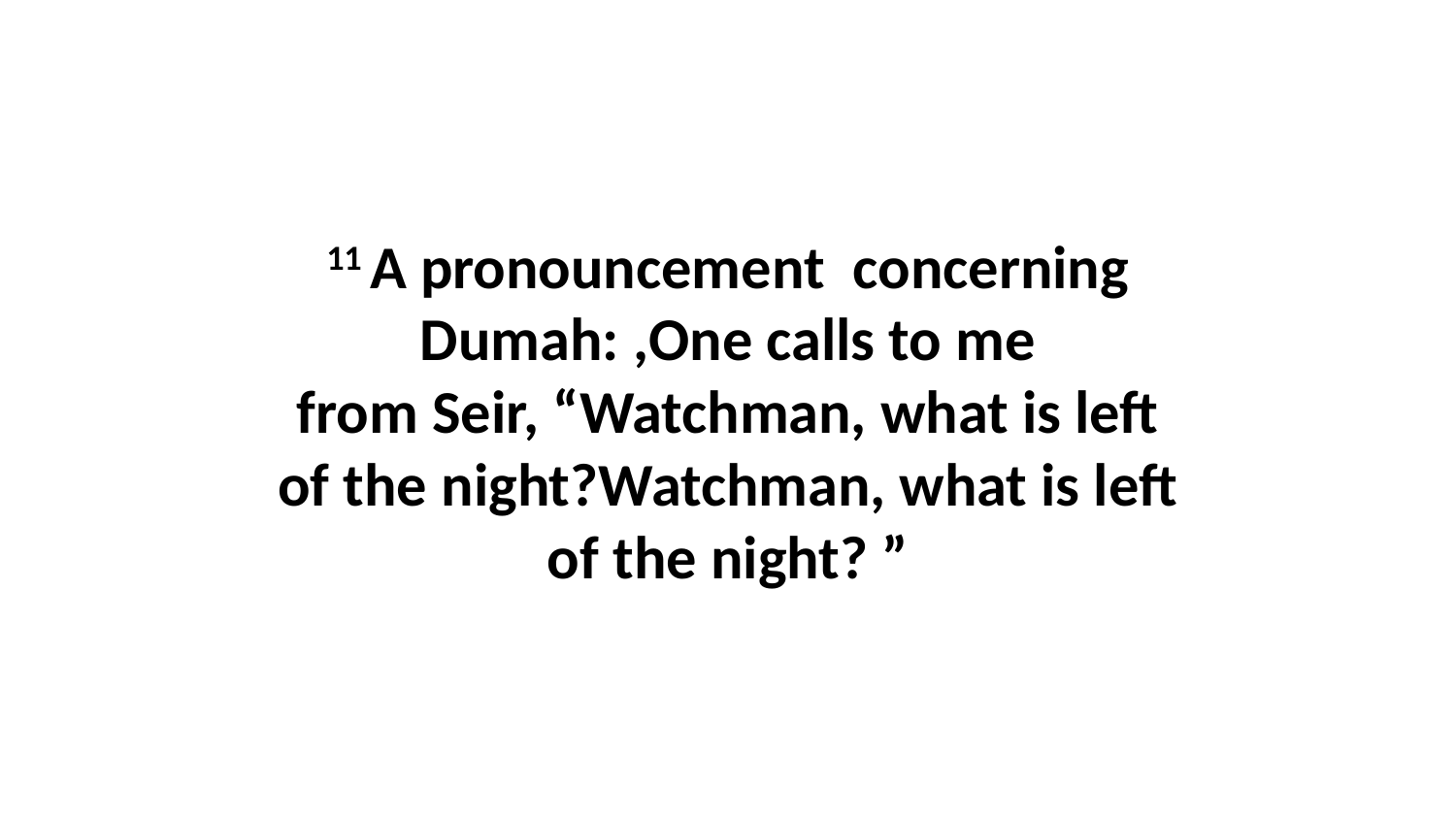

11 A pronouncement  concerning Dumah: ,One calls to me from Seir, “Watchman, what is left of the night?Watchman, what is left of the night? ”